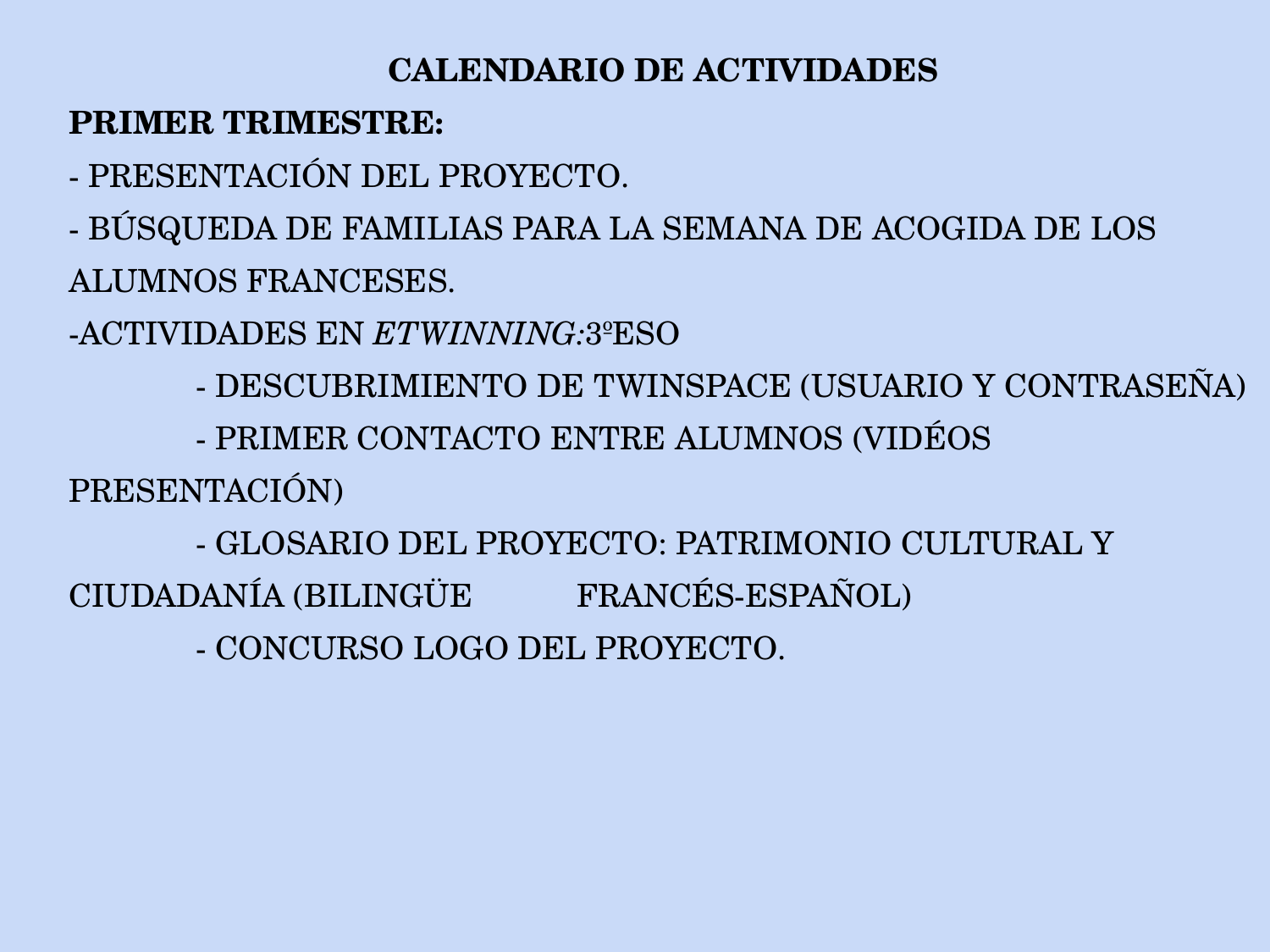

CALENDARIO DE ACTIVIDADES
PRIMER TRIMESTRE:
- PRESENTACIÓN DEL PROYECTO.
- BÚSQUEDA DE FAMILIAS PARA LA SEMANA DE ACOGIDA DE LOS ALUMNOS FRANCESES.
-ACTIVIDADES EN ETWINNING:3ºESO
	- DESCUBRIMIENTO DE TWINSPACE (USUARIO Y CONTRASEÑA)
	- PRIMER CONTACTO ENTRE ALUMNOS (VIDÉOS PRESENTACIÓN)
	- GLOSARIO DEL PROYECTO: PATRIMONIO CULTURAL Y CIUDADANÍA (BILINGÜE 	FRANCÉS-ESPAÑOL)
	- CONCURSO LOGO DEL PROYECTO.